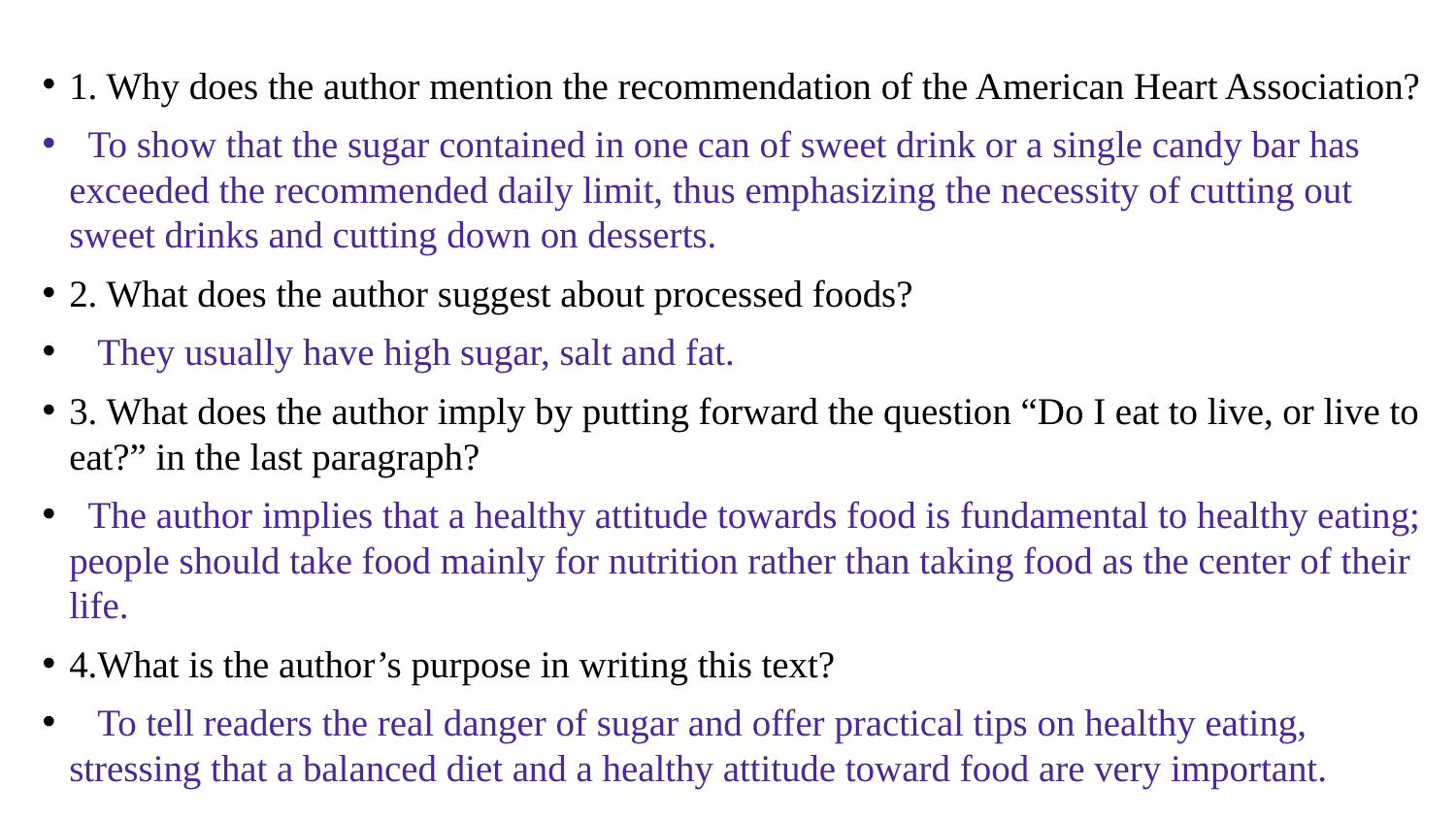

1. Why does the author mention the recommendation of the American Heart Association?
  To show that the sugar contained in one can of sweet drink or a single candy bar has exceeded the recommended daily limit, thus emphasizing the necessity of cutting out sweet drinks and cutting down on desserts.
2. What does the author suggest about processed foods?
   They usually have high sugar, salt and fat.
3. What does the author imply by putting forward the question “Do I eat to live, or live to eat?” in the last paragraph?
  The author implies that a healthy attitude towards food is fundamental to healthy eating; people should take food mainly for nutrition rather than taking food as the center of their life.
4.What is the author’s purpose in writing this text?
   To tell readers the real danger of sugar and offer practical tips on healthy eating, stressing that a balanced diet and a healthy attitude toward food are very important.